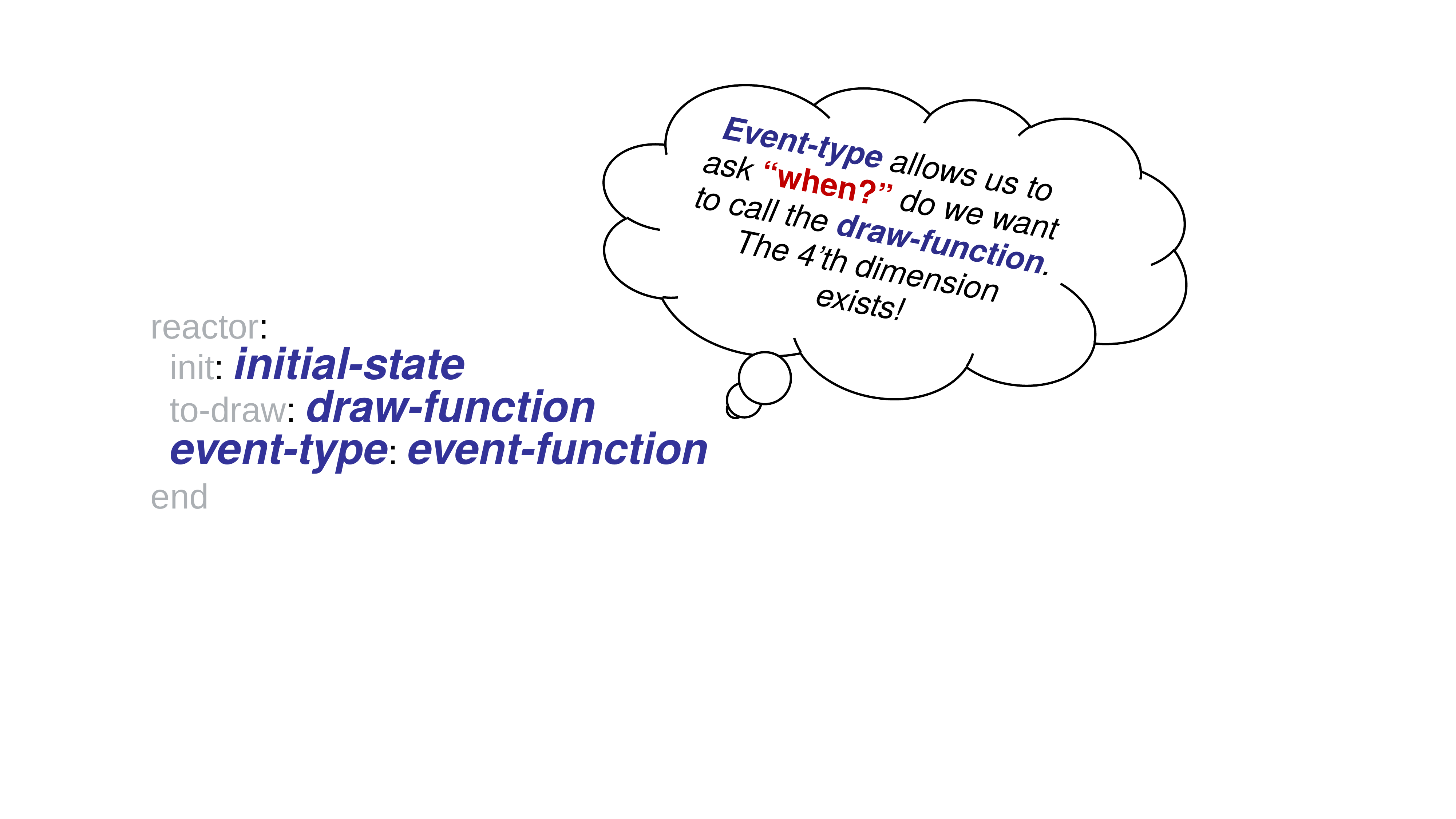

reactor:
  init: initial-state
  to-draw: draw-function
  event-type: event-function
end
Event-type allows us to ask “when?” do we want to call the draw-function. The 4’th dimension exists!